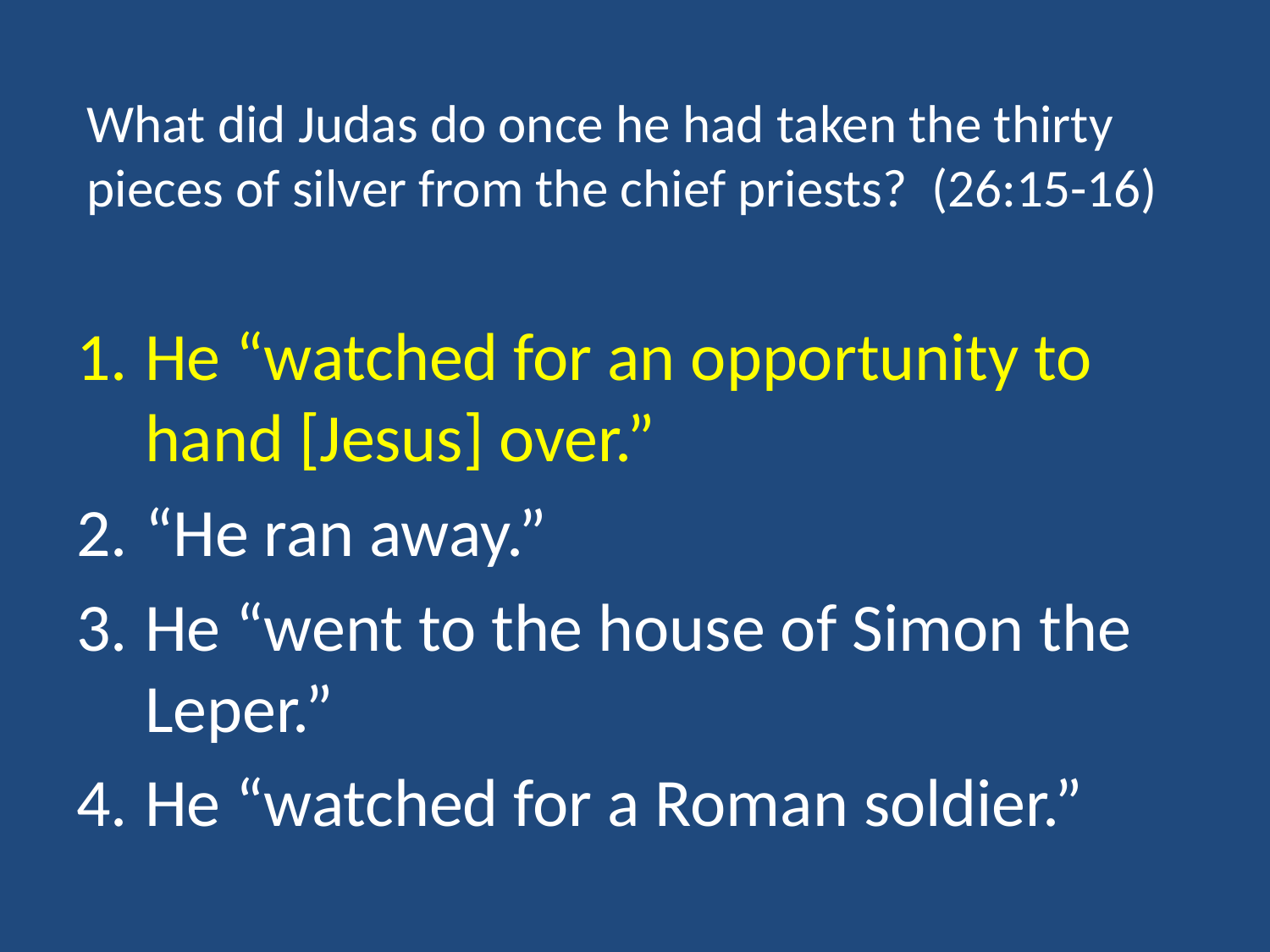

# What did Judas do once he had taken the thirty pieces of silver from the chief priests?  (26:15-16)
He “watched for an opportunity to hand [Jesus] over.”
“He ran away.”
He “went to the house of Simon the Leper.”
He “watched for a Roman soldier.”